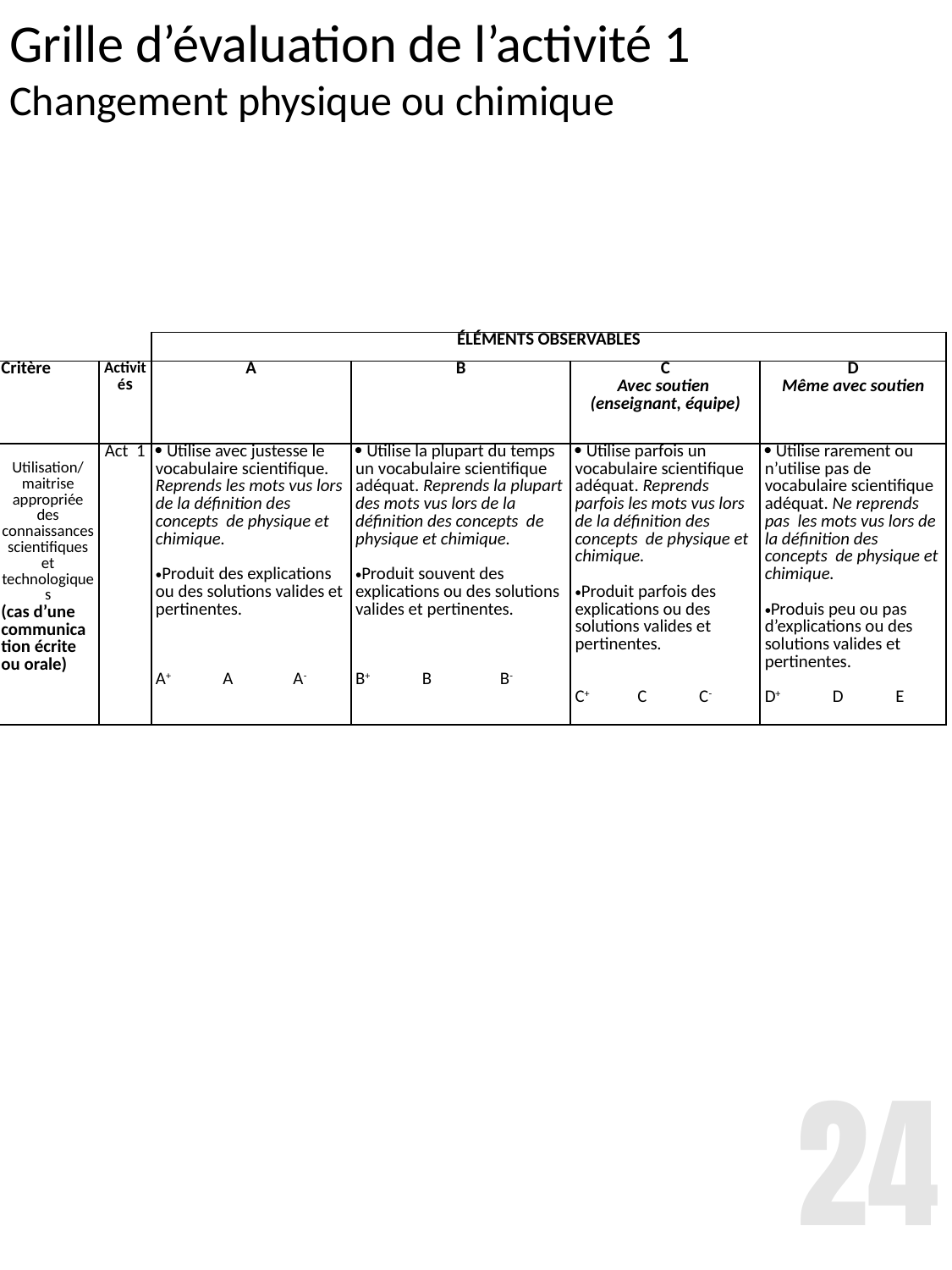

# Grille d’évaluation de l’activité 1 Changement physique ou chimique
|  |  | ÉLÉMENTS OBSERVABLES |  |  |  |
| --- | --- | --- | --- | --- | --- |
| Critère | Activités | A | B | C Avec soutien (enseignant, équipe) | D Même avec soutien |
| Utilisation/ maitrise appropriée des connaissances scientifiques et technologiques (cas d’une communication écrite ou orale) | Act 1 | • Utilise avec justesse le vocabulaire scientifique. Reprends les mots vus lors de la définition des concepts de physique et chimique. Produit des explications ou des solutions valides et pertinentes. A+ A A- | • Utilise la plupart du temps un vocabulaire scientifique adéquat. Reprends la plupart des mots vus lors de la définition des concepts de physique et chimique. Produit souvent des explications ou des solutions valides et pertinentes. B+ B B- | • Utilise parfois un vocabulaire scientifique adéquat. Reprends parfois les mots vus lors de la définition des concepts de physique et chimique. Produit parfois des explications ou des solutions valides et pertinentes. C+ C C- | • Utilise rarement ou n’utilise pas de vocabulaire scientifique adéquat. Ne reprends pas les mots vus lors de la définition des concepts de physique et chimique. Produis peu ou pas d’explications ou des solutions valides et pertinentes. D+ D E |
24